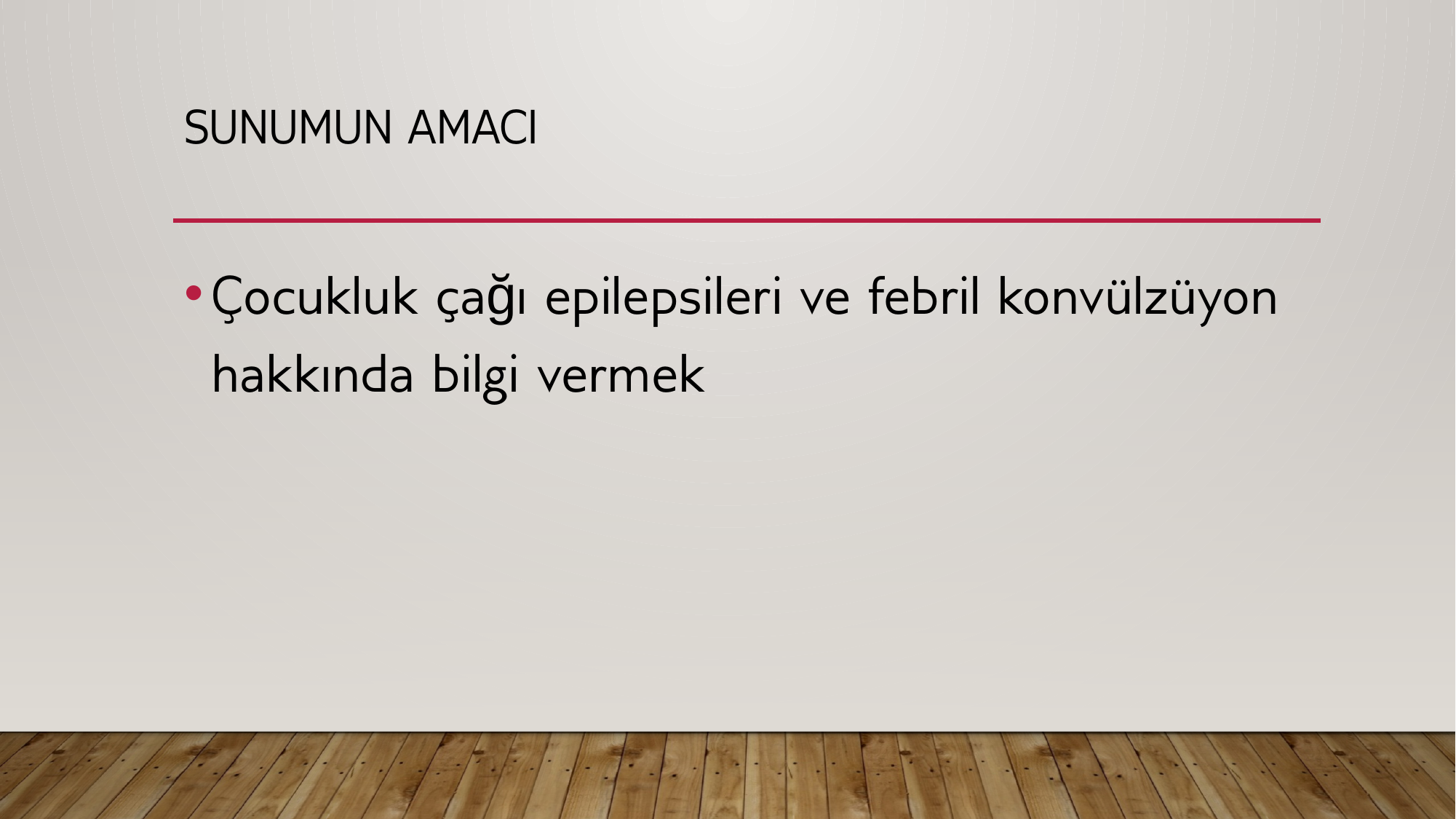

# SUNUMUN AMACI
Çocukluk çağı epilepsileri ve febril konvülzüyon hakkında bilgi vermek